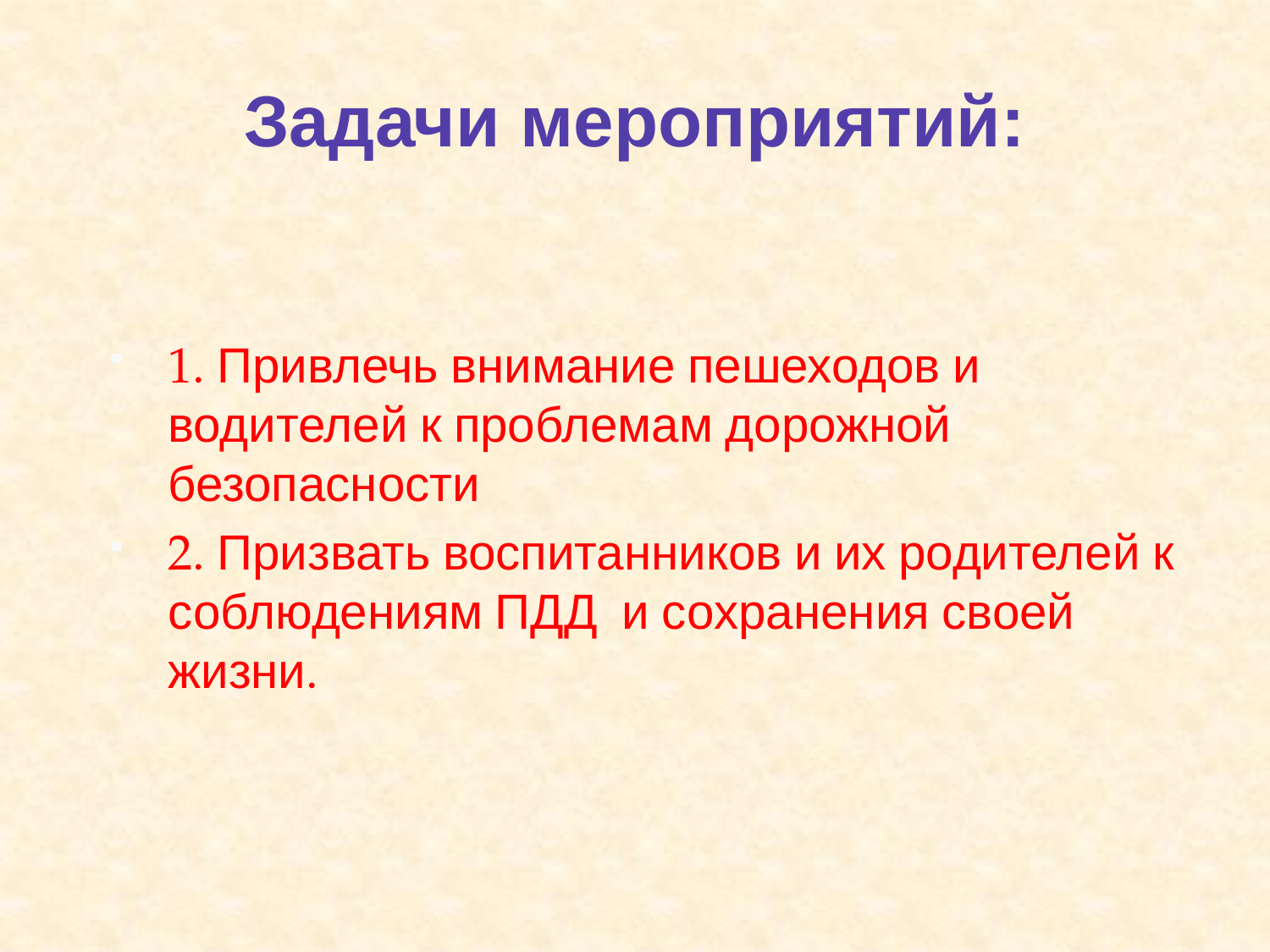

# Задачи мероприятий:
1. Привлечь внимание пешеходов и водителей к проблемам дорожной безопасности
2. Призвать воспитанников и их родителей к соблюдениям ПДД  и сохранения своей жизни.